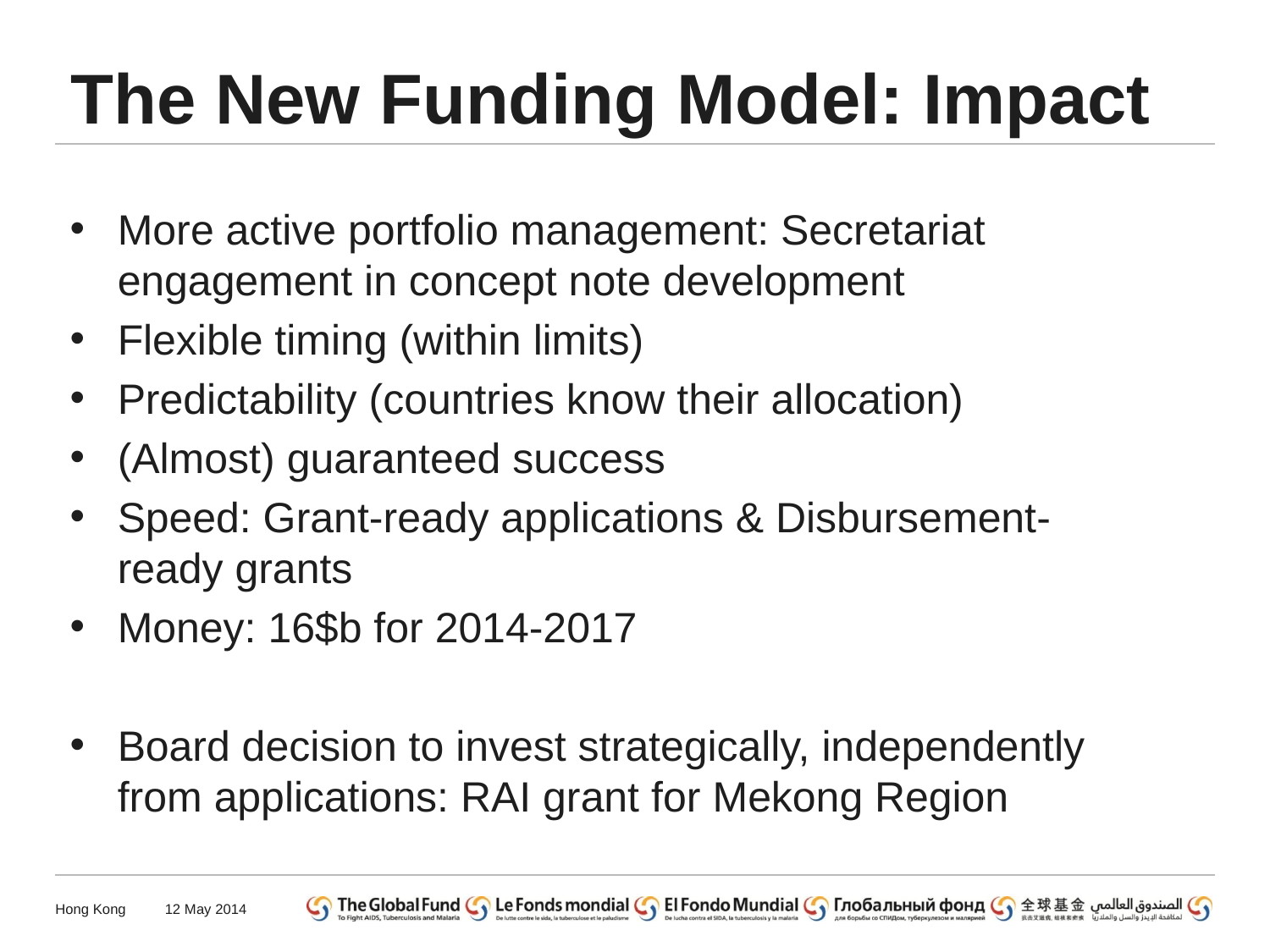

# The New Funding Model: Impact
More active portfolio management: Secretariat engagement in concept note development
Flexible timing (within limits)
Predictability (countries know their allocation)
(Almost) guaranteed success
Speed: Grant-ready applications & Disbursement-ready grants
Money: 16$b for 2014-2017

Board decision to invest strategically, independently from applications: RAI grant for Mekong Region
Hong Kong
12 May 2014